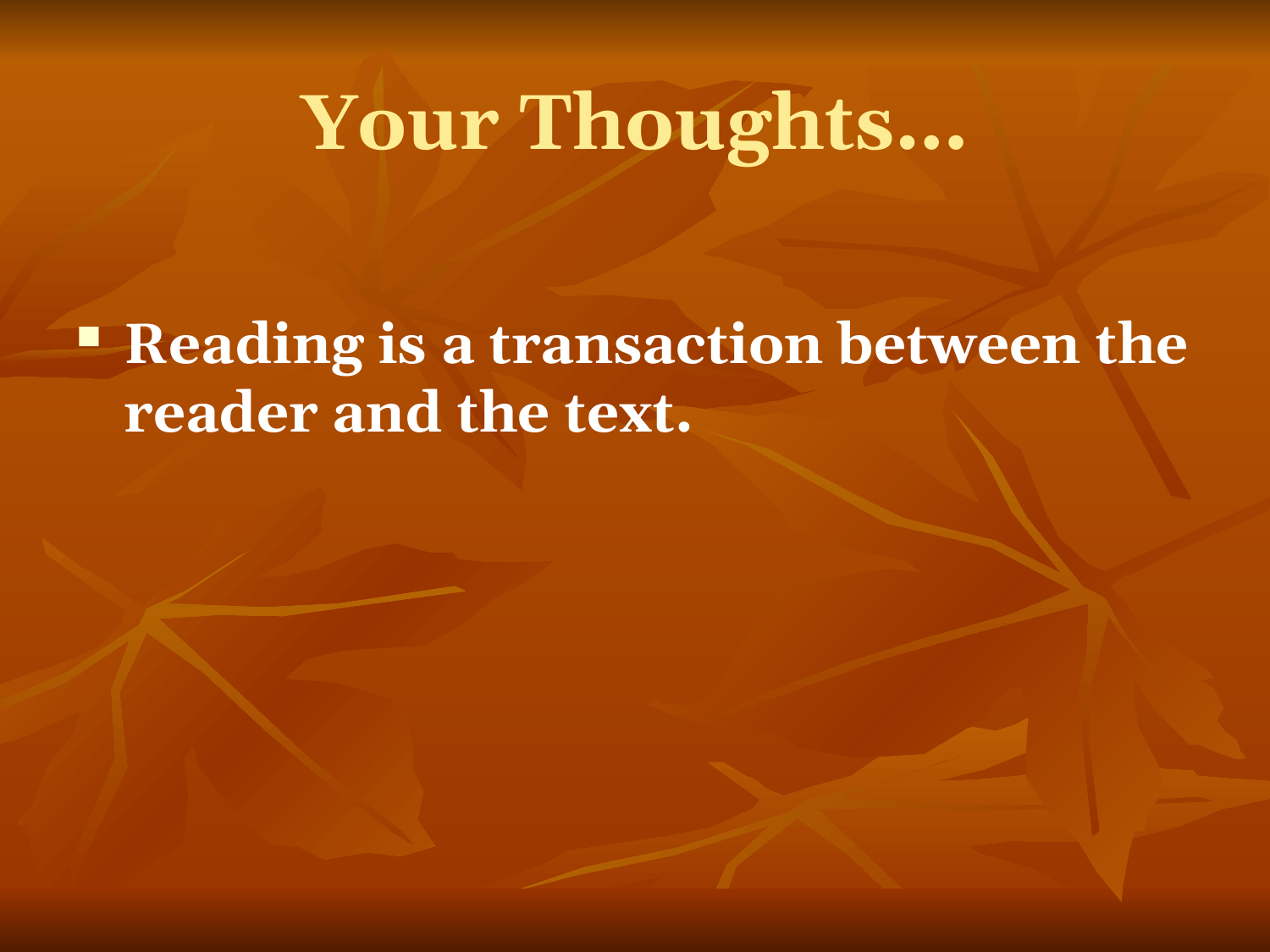

# Your Thoughts…

Reading is a transaction between the reader and the text.